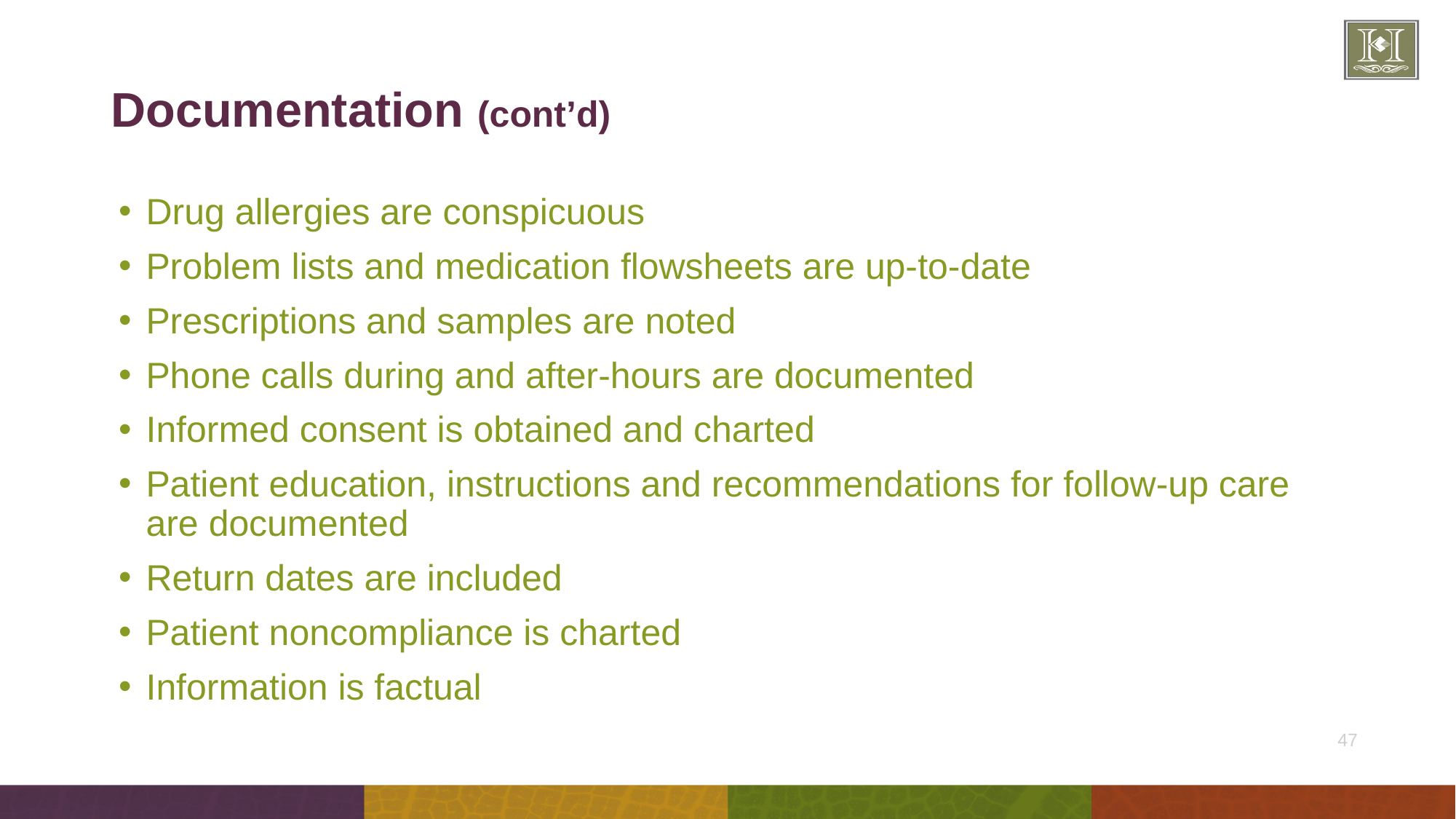

# Documentation (cont’d)
Drug allergies are conspicuous
Problem lists and medication flowsheets are up-to-date
Prescriptions and samples are noted
Phone calls during and after-hours are documented
Informed consent is obtained and charted
Patient education, instructions and recommendations for follow-up care are documented
Return dates are included
Patient noncompliance is charted
Information is factual